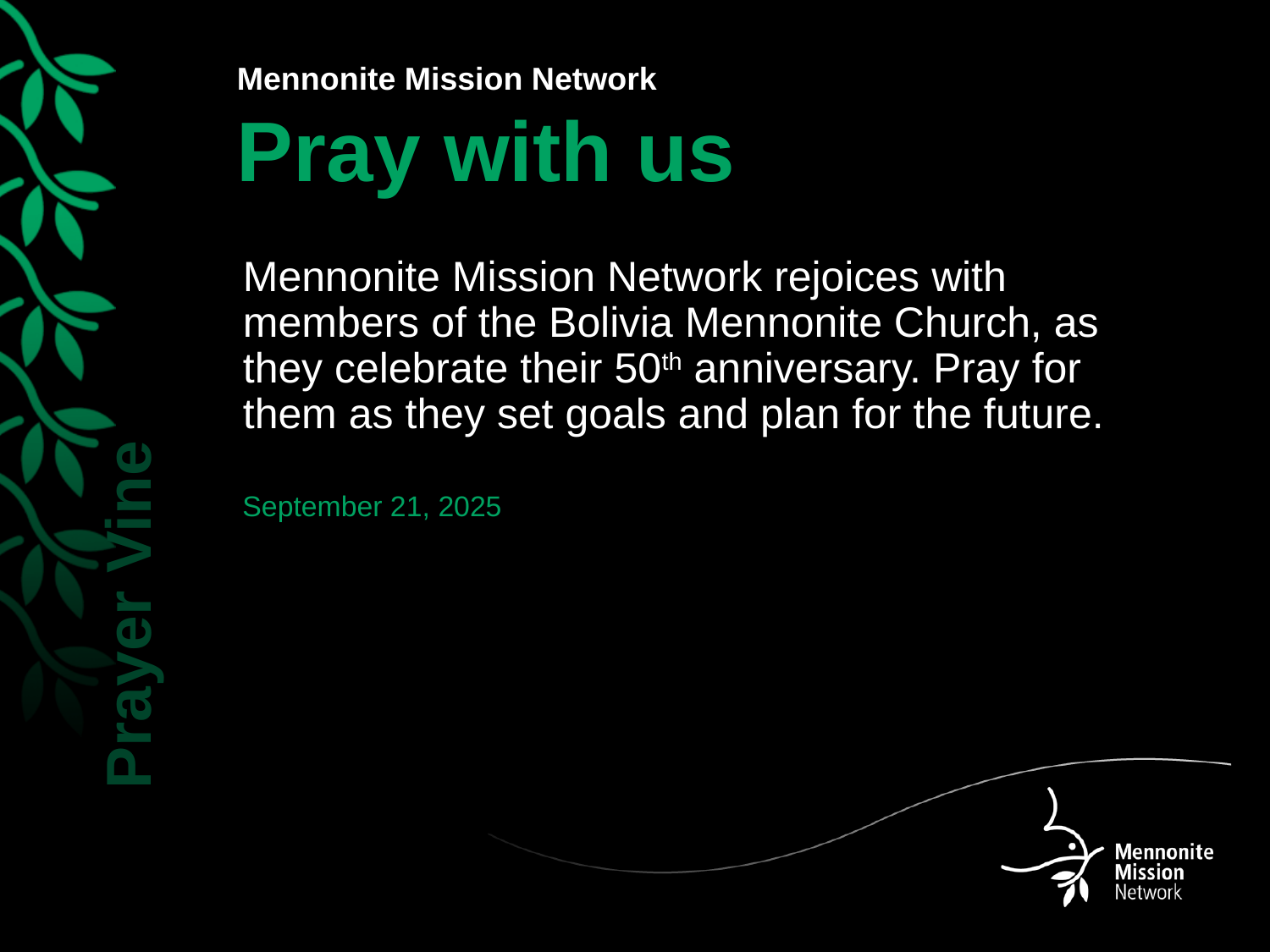

Mennonite Mission Network rejoices with members of the Bolivia Mennonite Church, as they celebrate their 50th anniversary. Pray for them as they set goals and plan for the future.
September 21, 2025